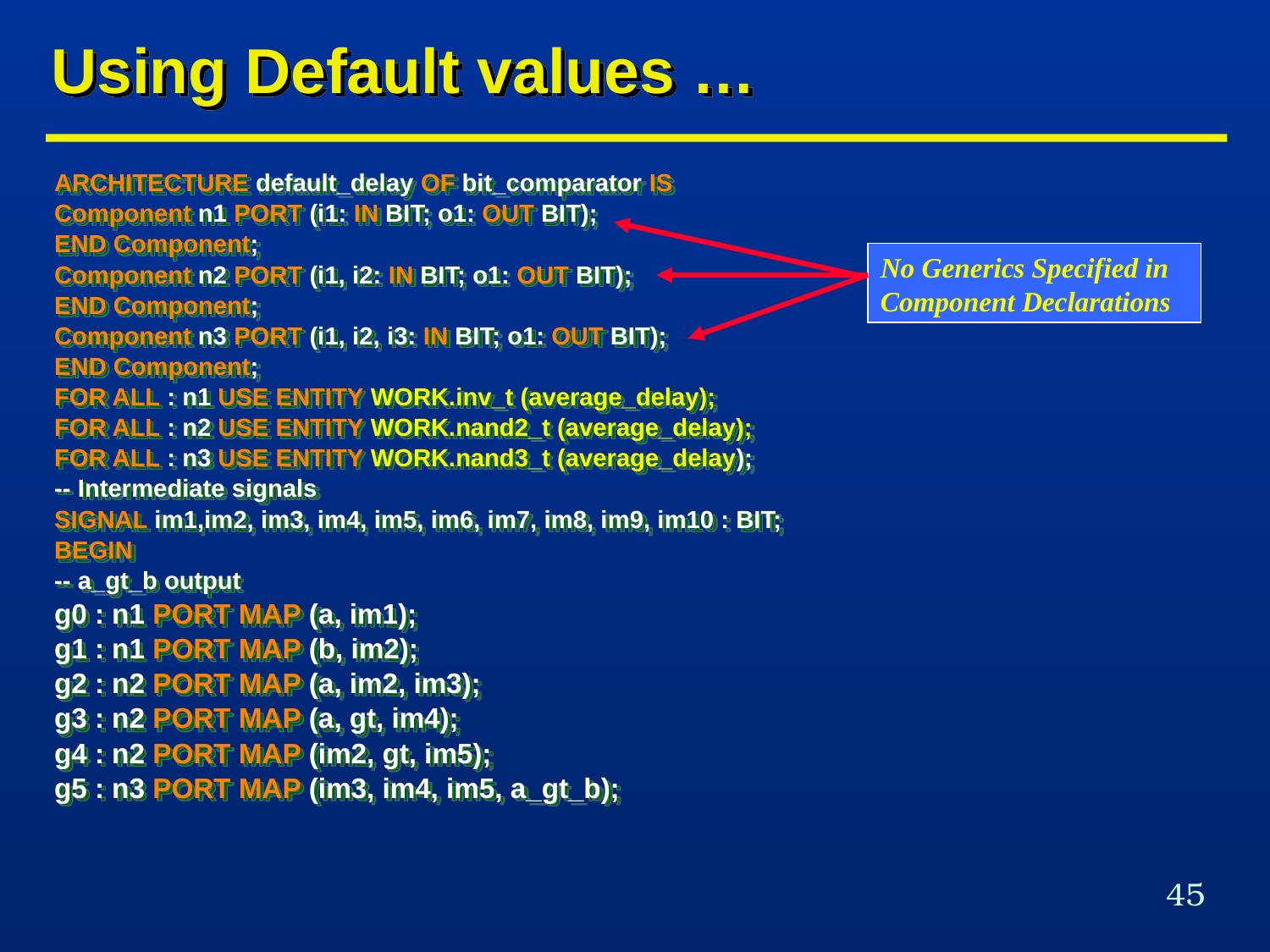

# Using Default values …
ARCHITECTURE default_delay OF bit_comparator IS
Component n1 PORT (i1: IN BIT; o1: OUT BIT);
END Component;
Component n2 PORT (i1, i2: IN BIT; o1: OUT BIT);
END Component;
Component n3 PORT (i1, i2, i3: IN BIT; o1: OUT BIT);
END Component;
FOR ALL : n1 USE ENTITY WORK.inv_t (average_delay);
FOR ALL : n2 USE ENTITY WORK.nand2_t (average_delay);
FOR ALL : n3 USE ENTITY WORK.nand3_t (average_delay);
-- Intermediate signals
SIGNAL im1,im2, im3, im4, im5, im6, im7, im8, im9, im10 : BIT;
BEGIN
-- a_gt_b output
g0 : n1 PORT MAP (a, im1);
g1 : n1 PORT MAP (b, im2);
g2 : n2 PORT MAP (a, im2, im3);
g3 : n2 PORT MAP (a, gt, im4);
g4 : n2 PORT MAP (im2, gt, im5);
g5 : n3 PORT MAP (im3, im4, im5, a_gt_b);

No Generics Specified in Component Declarations